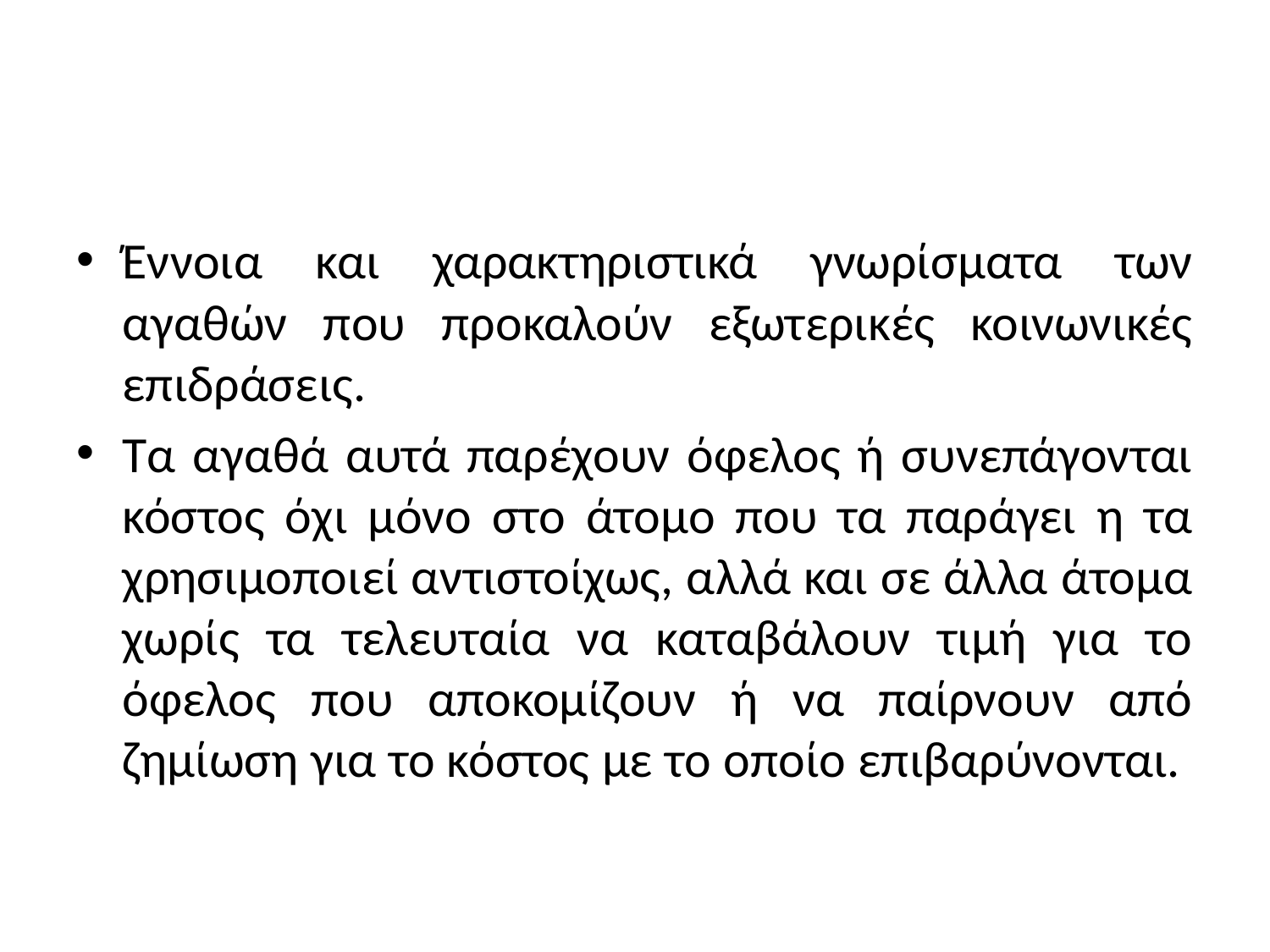

#
Έννοια και χαρακτηριστικά γνωρίσματα των αγαθών που προκαλούν εξωτερικές κοινωνικές επιδράσεις.
Τα αγαθά αυτά παρέχουν όφελος ή συνεπάγονται κόστος όχι μόνο στο άτομο που τα παράγει η τα χρησιμοποιεί αντιστοίχως, αλλά και σε άλλα άτομα χωρίς τα τελευταία να καταβάλουν τιμή για το όφελος που αποκομίζουν ή να παίρνουν από ζημίωση για το κόστος με το οποίο επιβαρύνονται.